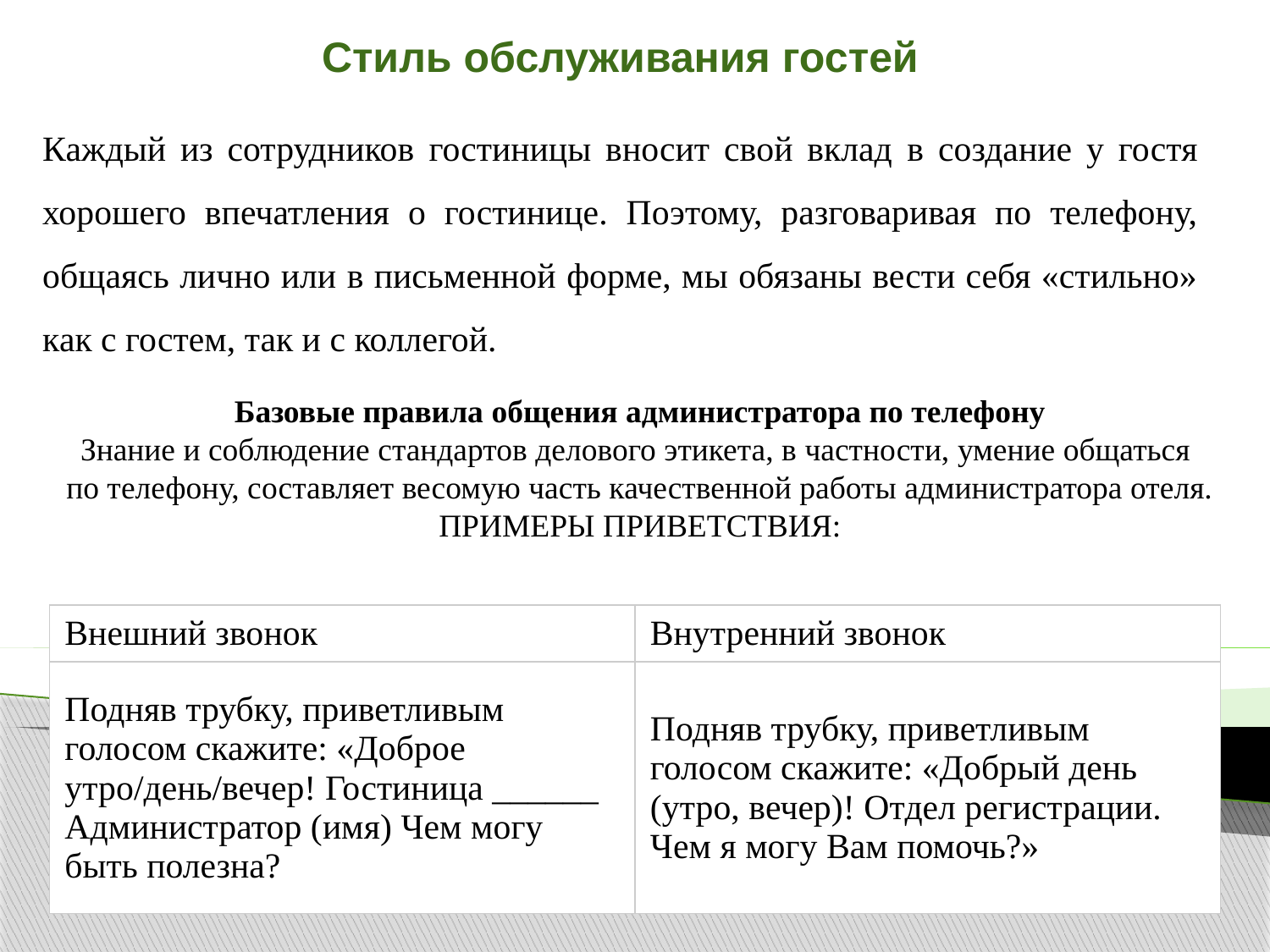

Стиль обслуживания гостей

Каждый из сотрудников гостиницы вносит свой вклад в создание у гостя хорошего впечатления о гостинице. Поэтому, разговаривая по телефону, общаясь лично или в письменной форме, мы обязаны вести себя «стильно» как с гостем, так и с коллегой.

Базовые правила общения администратора по телефону
Знание и соблюдение стандартов делового этикета, в частности, умение общаться
по телефону, составляет весомую часть качественной работы администратора отеля.
ПРИМЕРЫ ПРИВЕТСТВИЯ:
| Внешний звонок | Внутренний звонок |
| --- | --- |
| Подняв трубку, приветливым голосом скажите: «Доброе утро/день/вечер! Гостиница \_\_\_\_\_\_ Администратор (имя) Чем могу быть полезна? | Подняв трубку, приветливым голосом скажите: «Добрый день (утро, вечер)! Отдел регистрации. Чем я могу Вам помочь?» |